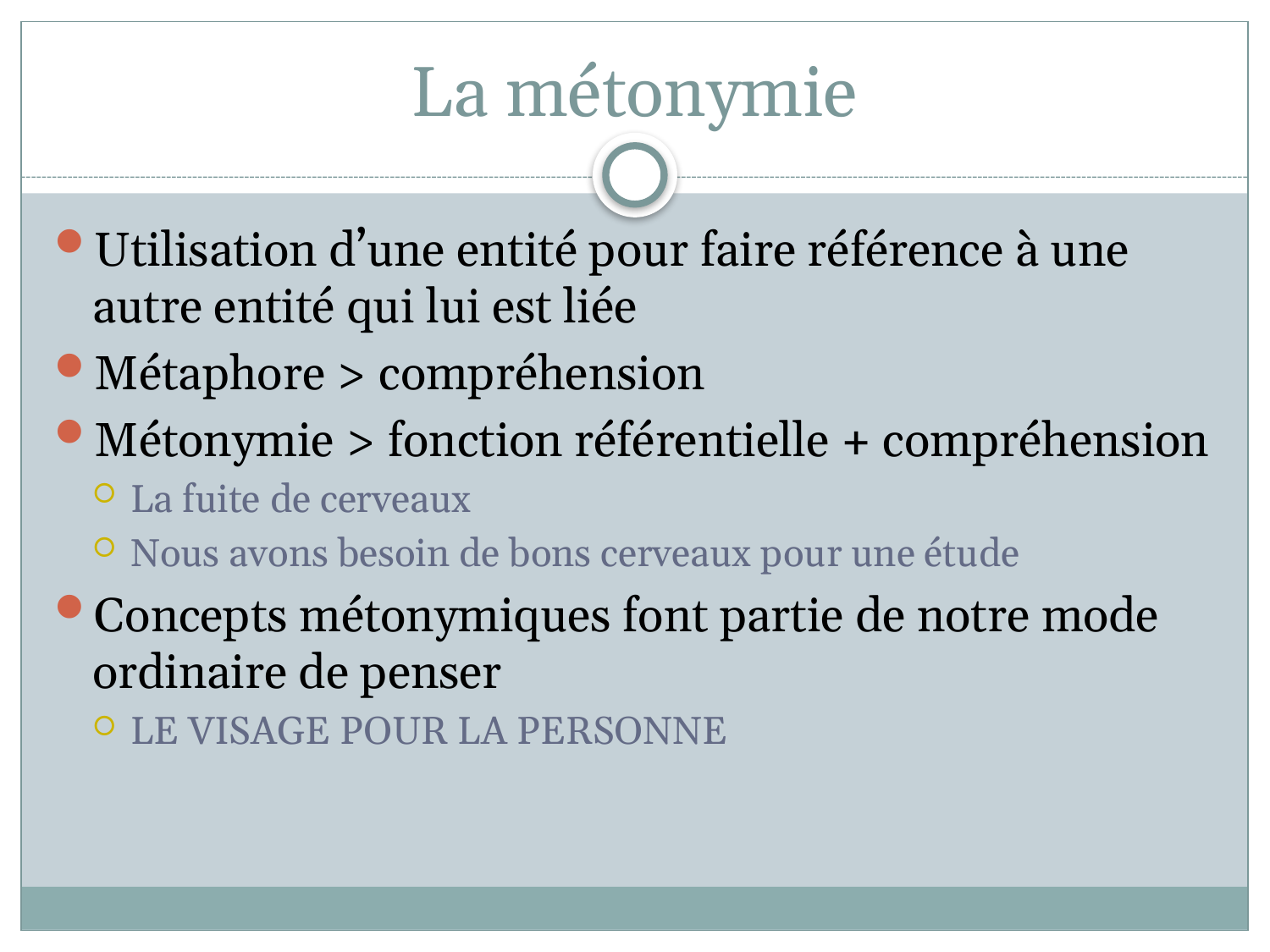

# La métonymie
Utilisation d’une entité pour faire référence à une autre entité qui lui est liée
Métaphore > compréhension
Métonymie > fonction référentielle + compréhension
La fuite de cerveaux
Nous avons besoin de bons cerveaux pour une étude
Concepts métonymiques font partie de notre mode ordinaire de penser
LE VISAGE POUR LA PERSONNE